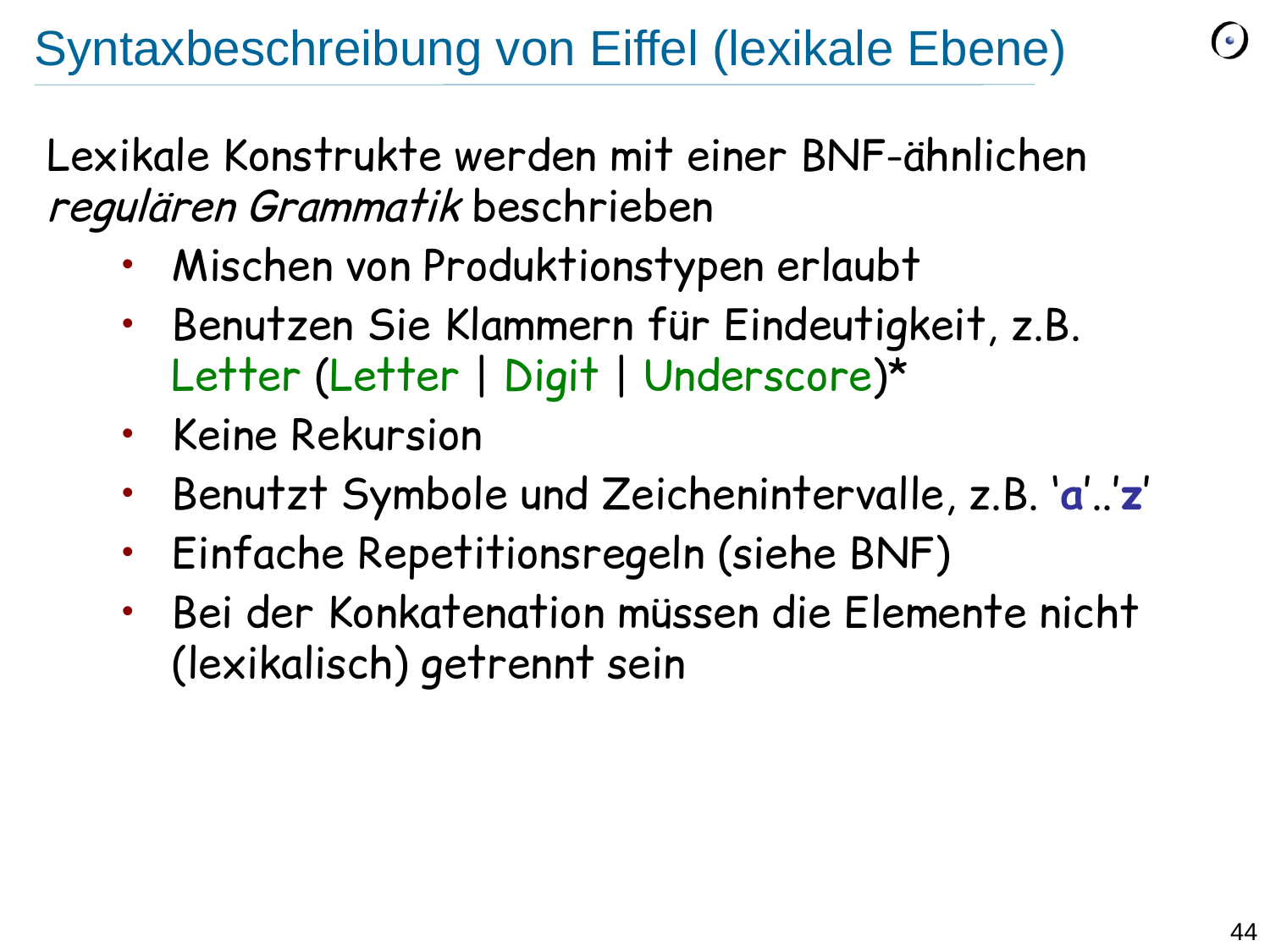

# Syntaxbeschreibung von Eiffel (lexikale Ebene)
Lexikale Konstrukte werden mit einer BNF-ähnlichen regulären Grammatik beschrieben
Mischen von Produktionstypen erlaubt
Benutzen Sie Klammern für Eindeutigkeit, z.B.
Letter (Letter | Digit | Underscore)*
Keine Rekursion
Benutzt Symbole und Zeichenintervalle, z.B. ‘a’..’z’
Einfache Repetitionsregeln (siehe BNF)
Bei der Konkatenation müssen die Elemente nicht (lexikalisch) getrennt sein